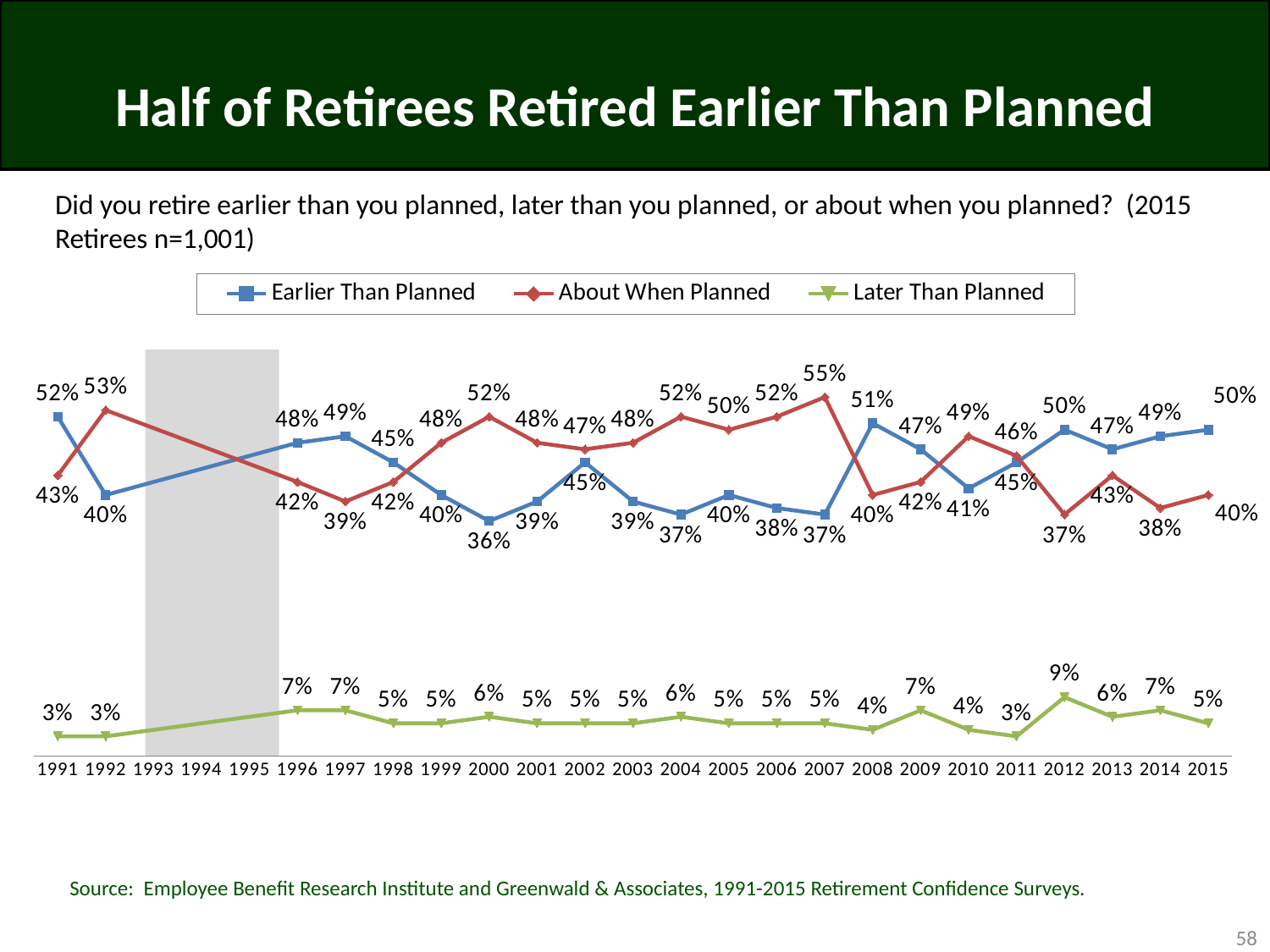

# Half of Retirees Retired Earlier Than Planned
Did you retire earlier than you planned, later than you planned, or about when you planned?  (2015 Retirees n=1,001)

### Chart

| Category | Earlier Than Planned | About When Planned | Later Than Planned |
|---|---|---|---|
| 1991 | 0.52 | 0.43 | 0.03 |
| 1992 | 0.4 | 0.53 | 0.03 |
| 1993 | None | None | None |
| 1994 | None | None | None |
| 1995 | None | None | None |
| 1996 | 0.48 | 0.42 | 0.07 |
| 1997 | 0.49 | 0.39 | 0.07 |
| 1998 | 0.45 | 0.42 | 0.05 |
| 1999 | 0.4 | 0.48 | 0.05 |
| 2000 | 0.36 | 0.52 | 0.06 |
| 2001 | 0.39 | 0.48 | 0.05 |
| 2002 | 0.45 | 0.47 | 0.05 |
| 2003 | 0.39 | 0.48 | 0.05 |
| 2004 | 0.37 | 0.52 | 0.06 |
| 2005 | 0.4 | 0.5 | 0.05 |
| 2006 | 0.38 | 0.52 | 0.05 |
| 2007 | 0.37 | 0.55 | 0.05 |
| 2008 | 0.51 | 0.4 | 0.04 |
| 2009 | 0.47 | 0.42 | 0.07 |
| 2010 | 0.41 | 0.49 | 0.04 |
| 2011 | 0.45 | 0.46 | 0.03 |
| 2012 | 0.5 | 0.37 | 0.09 |
| 2013 | 0.47 | 0.43 | 0.06 |
| 2014 | 0.49 | 0.38 | 0.07 |
| 2015 | 0.5 | 0.4 | 0.05 |
Source:  Employee Benefit Research Institute and Greenwald & Associates, 1991-2015 Retirement Confidence Surveys.
58